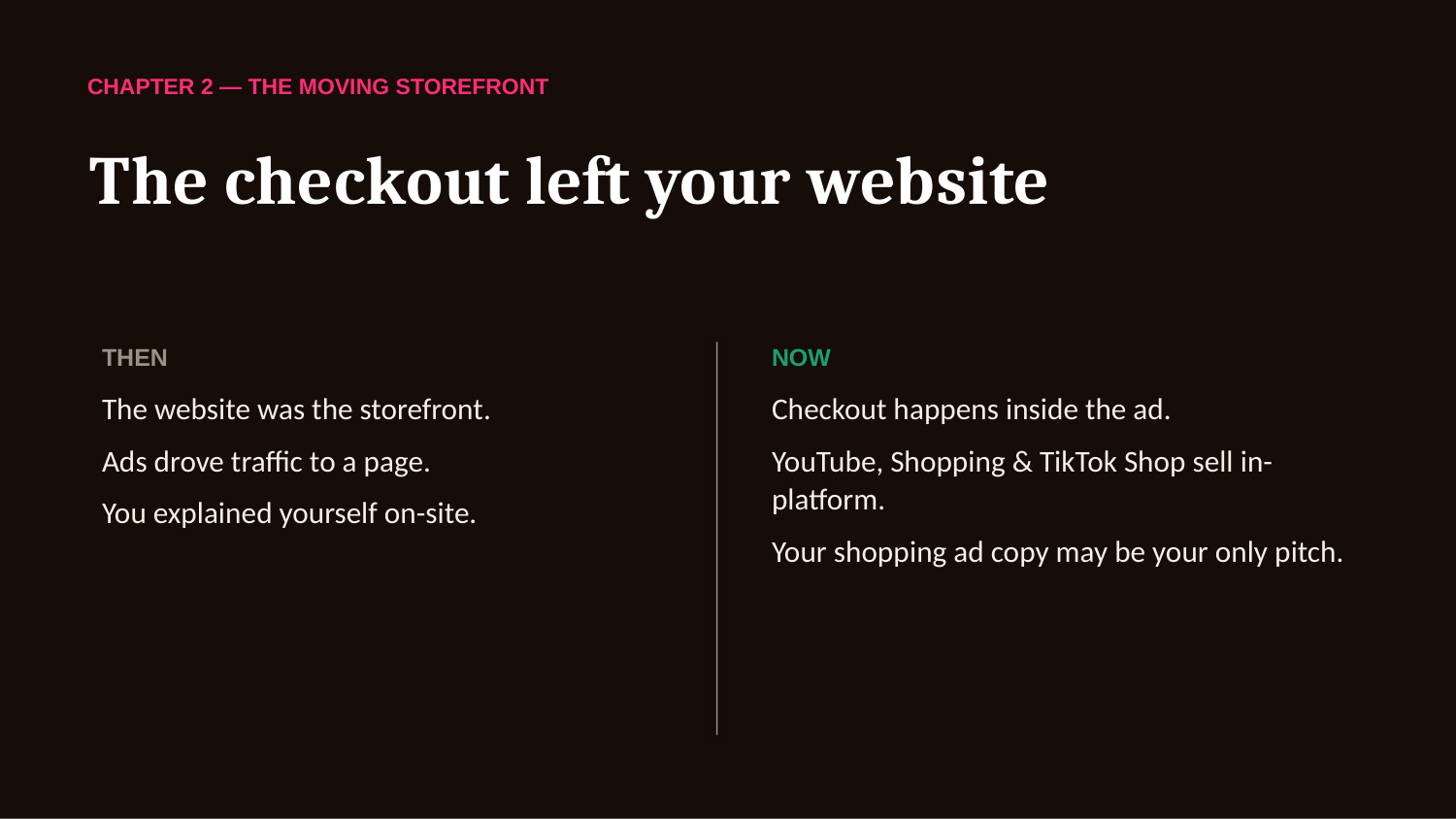

CHAPTER 2 — THE MOVING STOREFRONT
The checkout left your website
THEN
The website was the storefront.
Ads drove traffic to a page.
You explained yourself on-site.

NOW
Checkout happens inside the ad.
YouTube, Shopping & TikTok Shop sell in-platform.
Your shopping ad copy may be your only pitch.